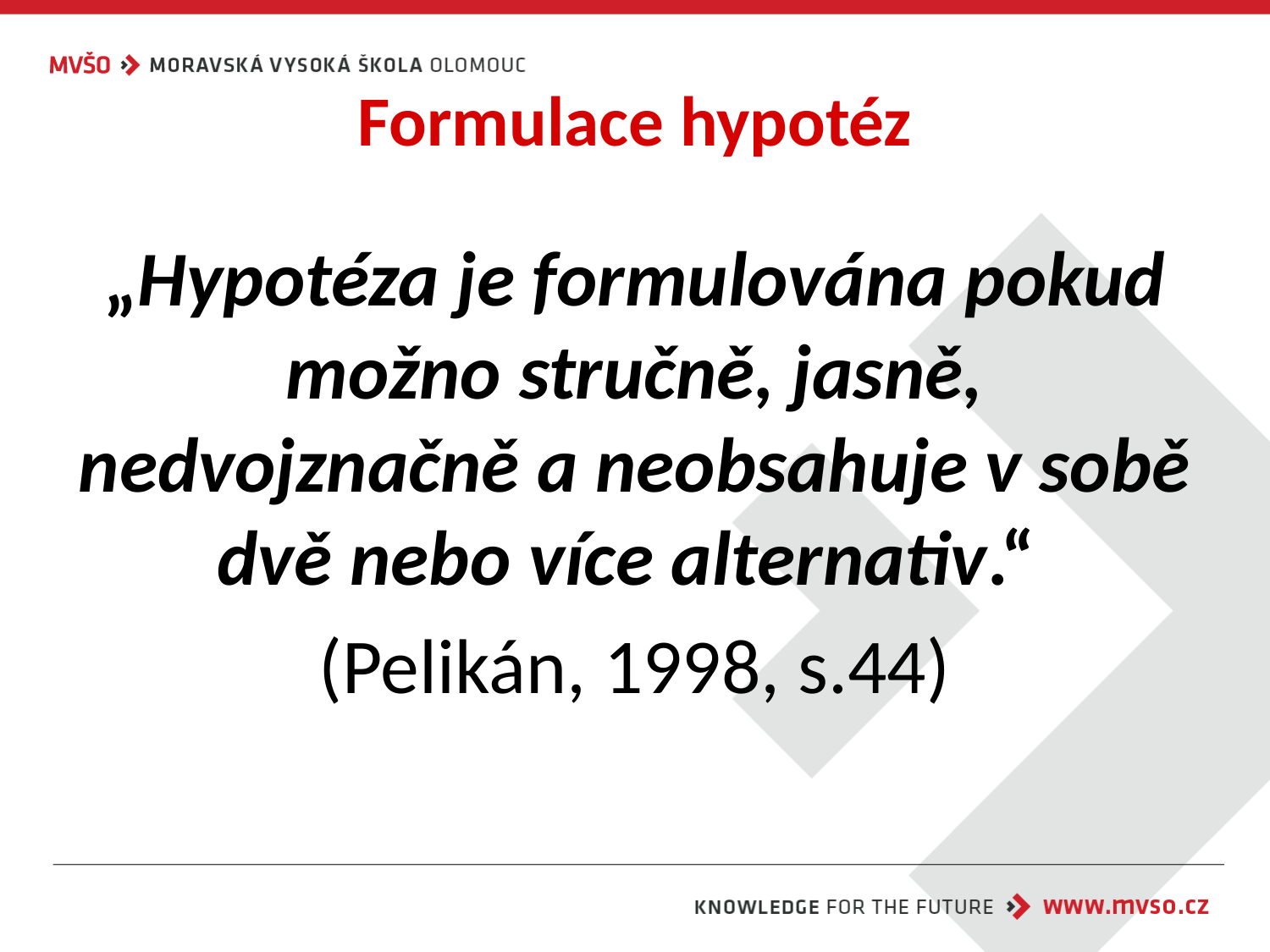

# Formulace hypotéz
„Hypotéza je formulována pokud možno stručně, jasně, nedvojznačně a neobsahuje v sobě dvě nebo více alternativ.“
(Pelikán, 1998, s.44)